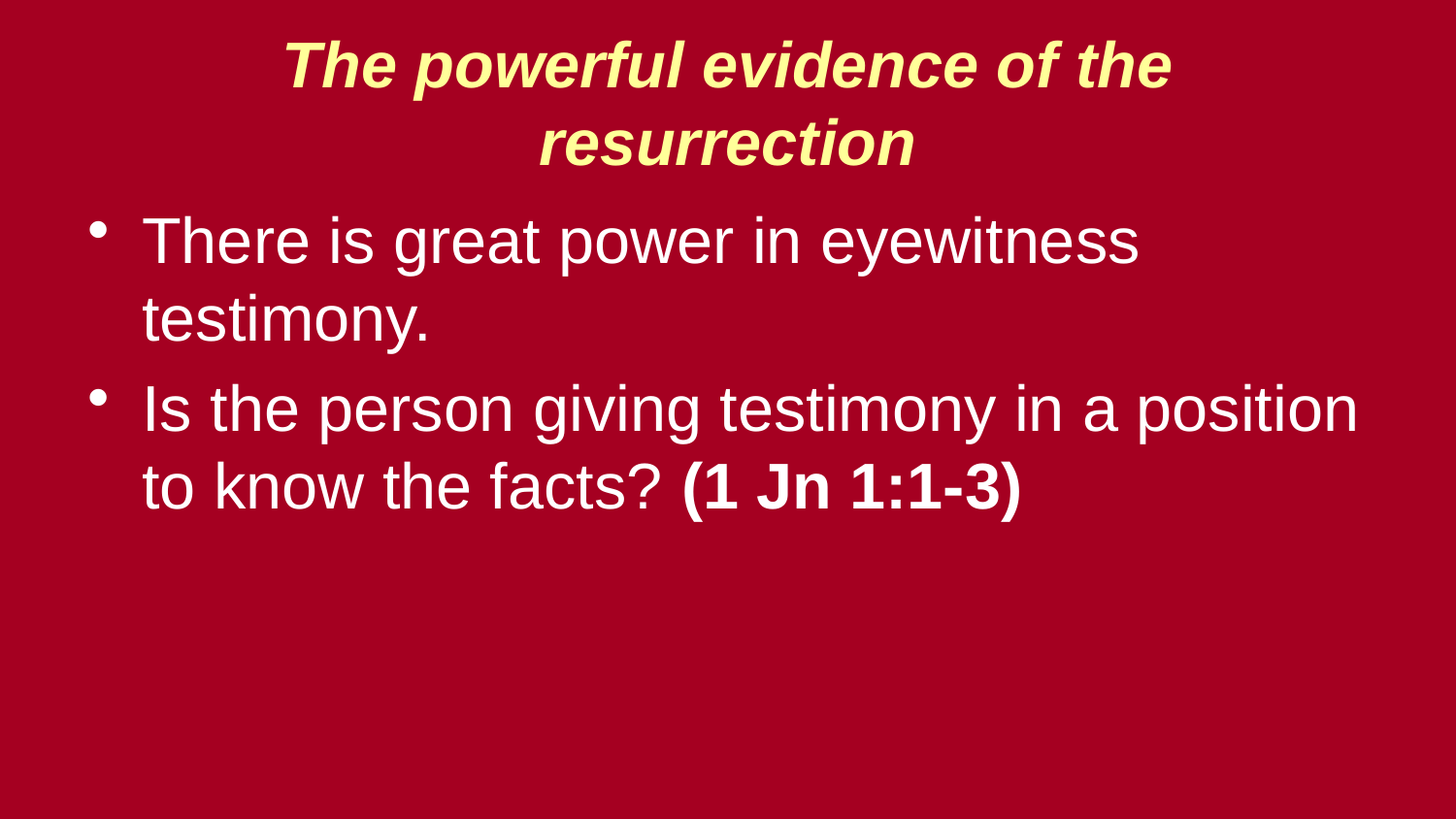

The powerful evidence of the resurrection
There is great power in eyewitness testimony.
Is the person giving testimony in a position to know the facts? (1 Jn 1:1-3)